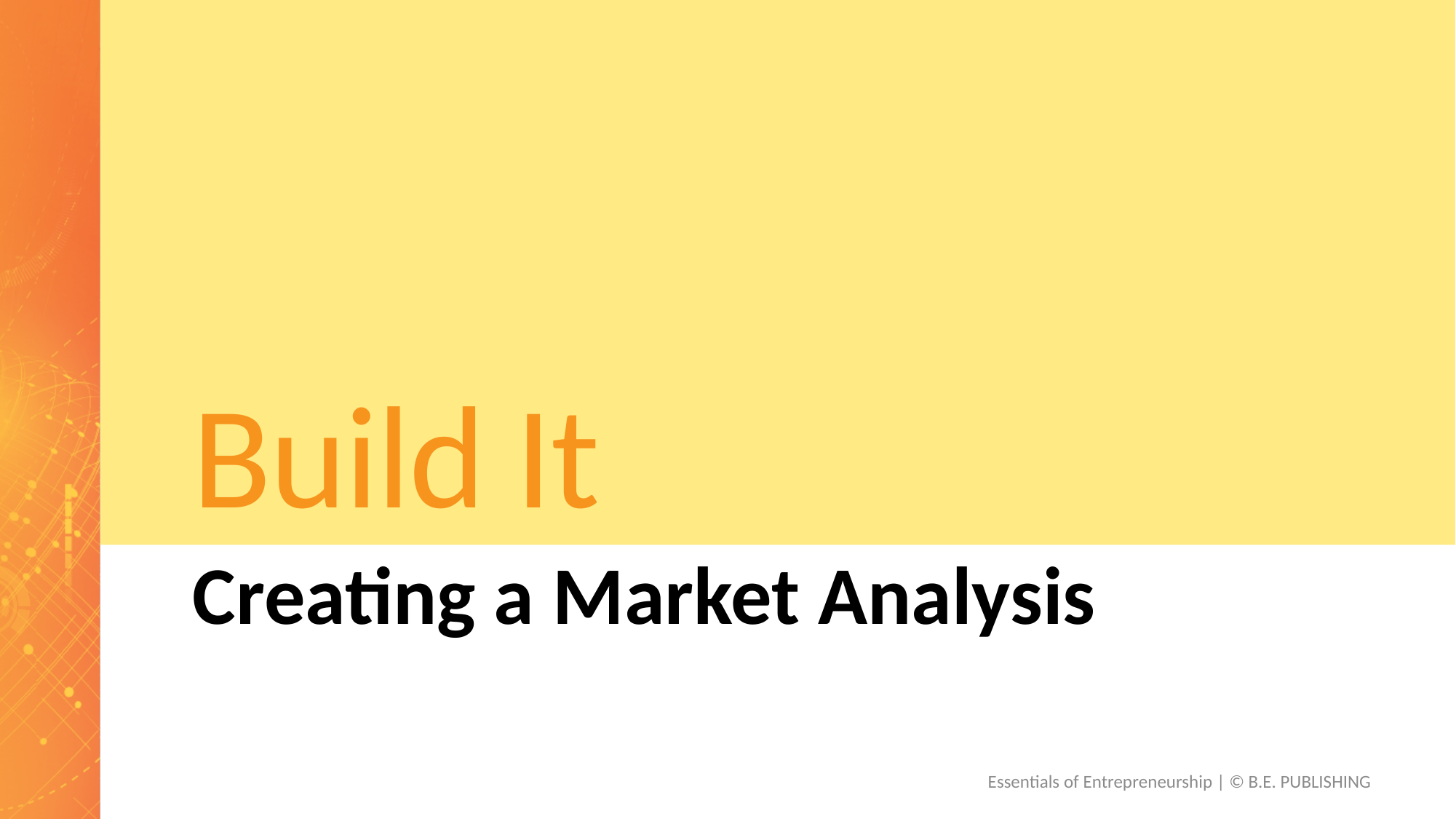

# Build It
Creating a Market Analysis
Essentials of Entrepreneurship | © B.E. PUBLISHING